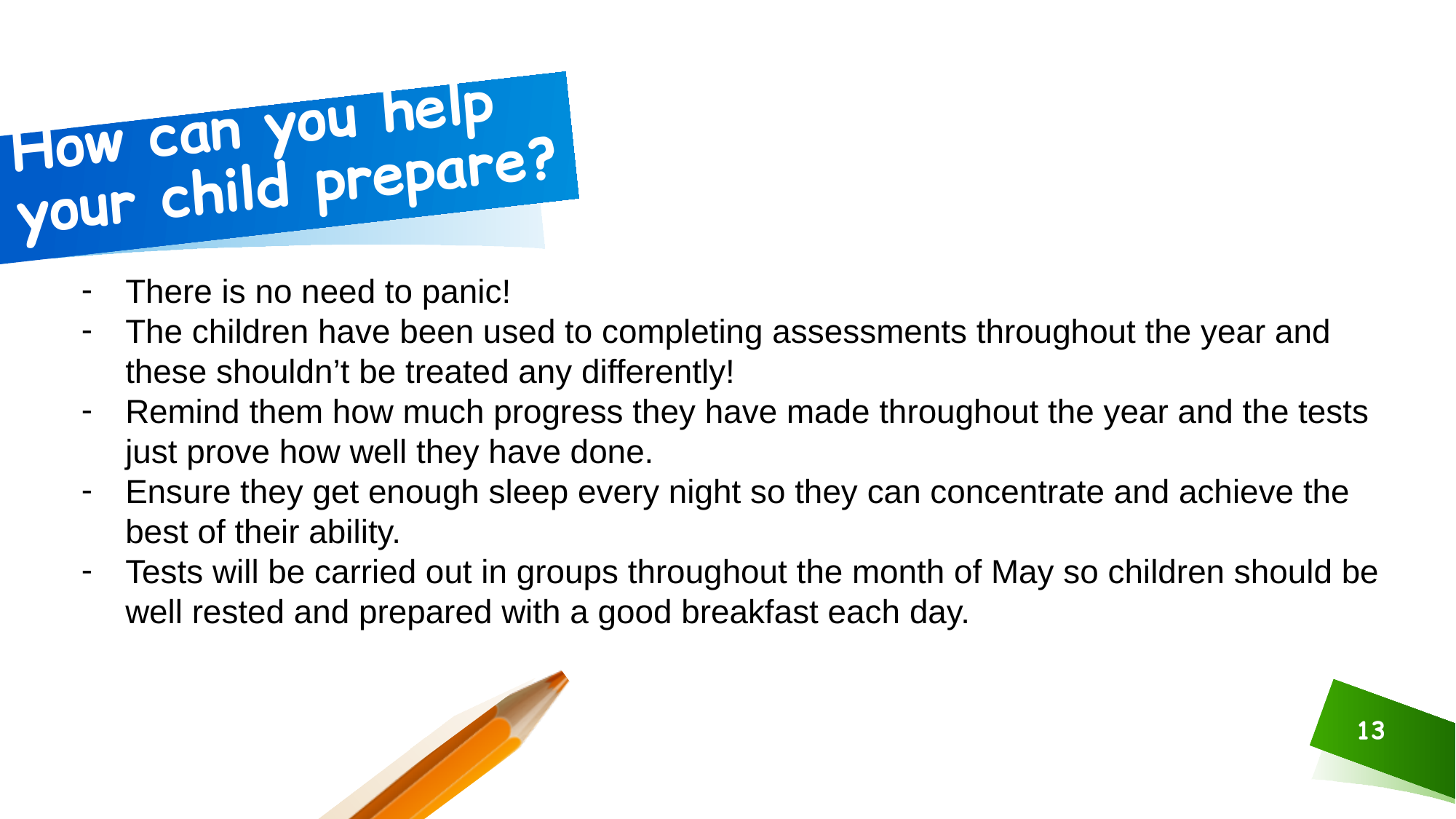

# How can you help your child prepare?

There is no need to panic!
The children have been used to completing assessments throughout the year and these shouldn’t be treated any differently!
Remind them how much progress they have made throughout the year and the tests just prove how well they have done.
Ensure they get enough sleep every night so they can concentrate and achieve the best of their ability.
Tests will be carried out in groups throughout the month of May so children should be well rested and prepared with a good breakfast each day.
13